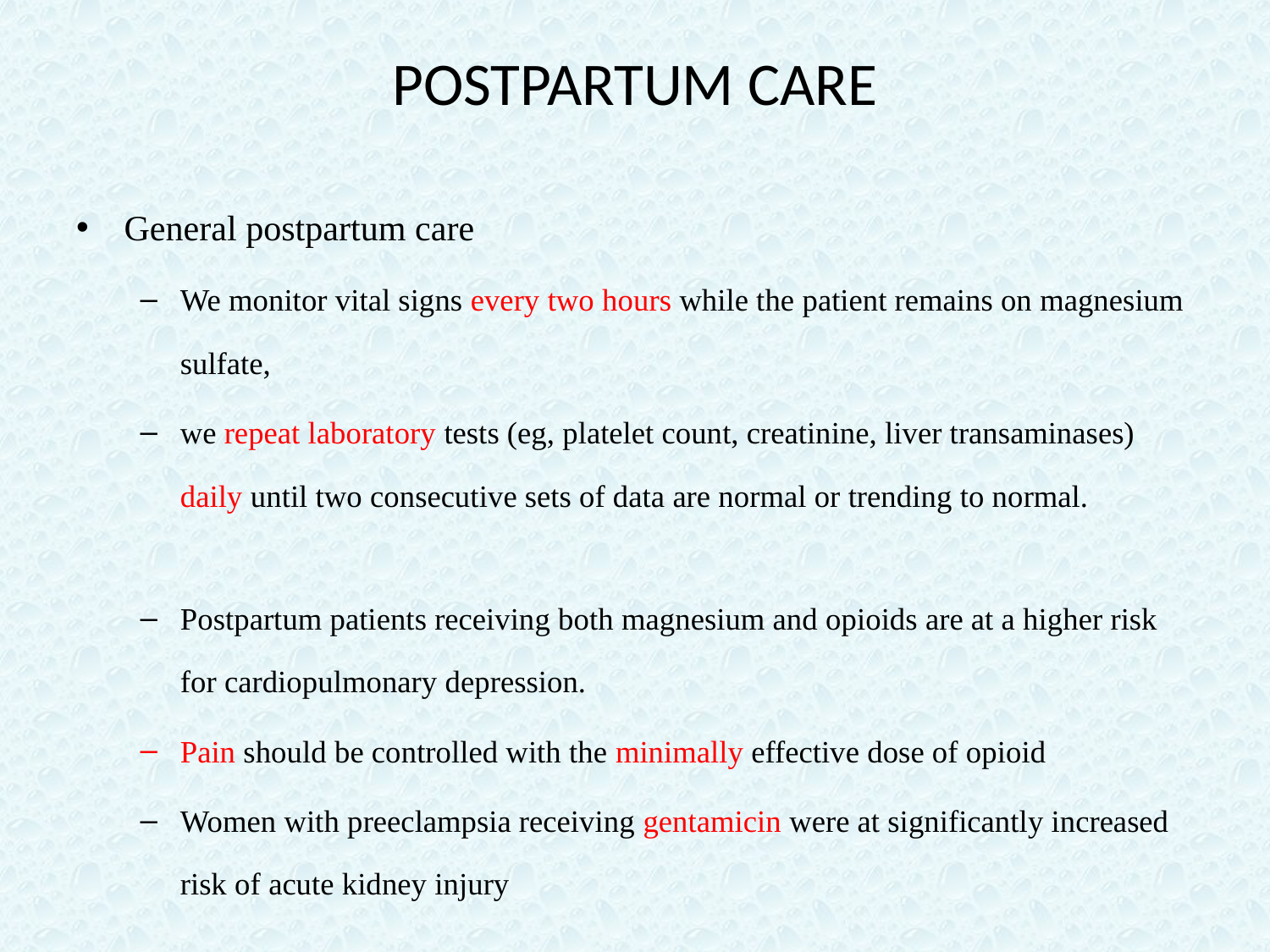

# POSTPARTUM CARE
General postpartum care
We monitor vital signs every two hours while the patient remains on magnesium sulfate,
we repeat laboratory tests (eg, platelet count, creatinine, liver transaminases) daily until two consecutive sets of data are normal or trending to normal.

Postpartum patients receiving both magnesium and opioids are at a higher risk for cardiopulmonary depression.
Pain should be controlled with the minimally effective dose of opioid
Women with preeclampsia receiving gentamicin were at significantly increased risk of acute kidney injury